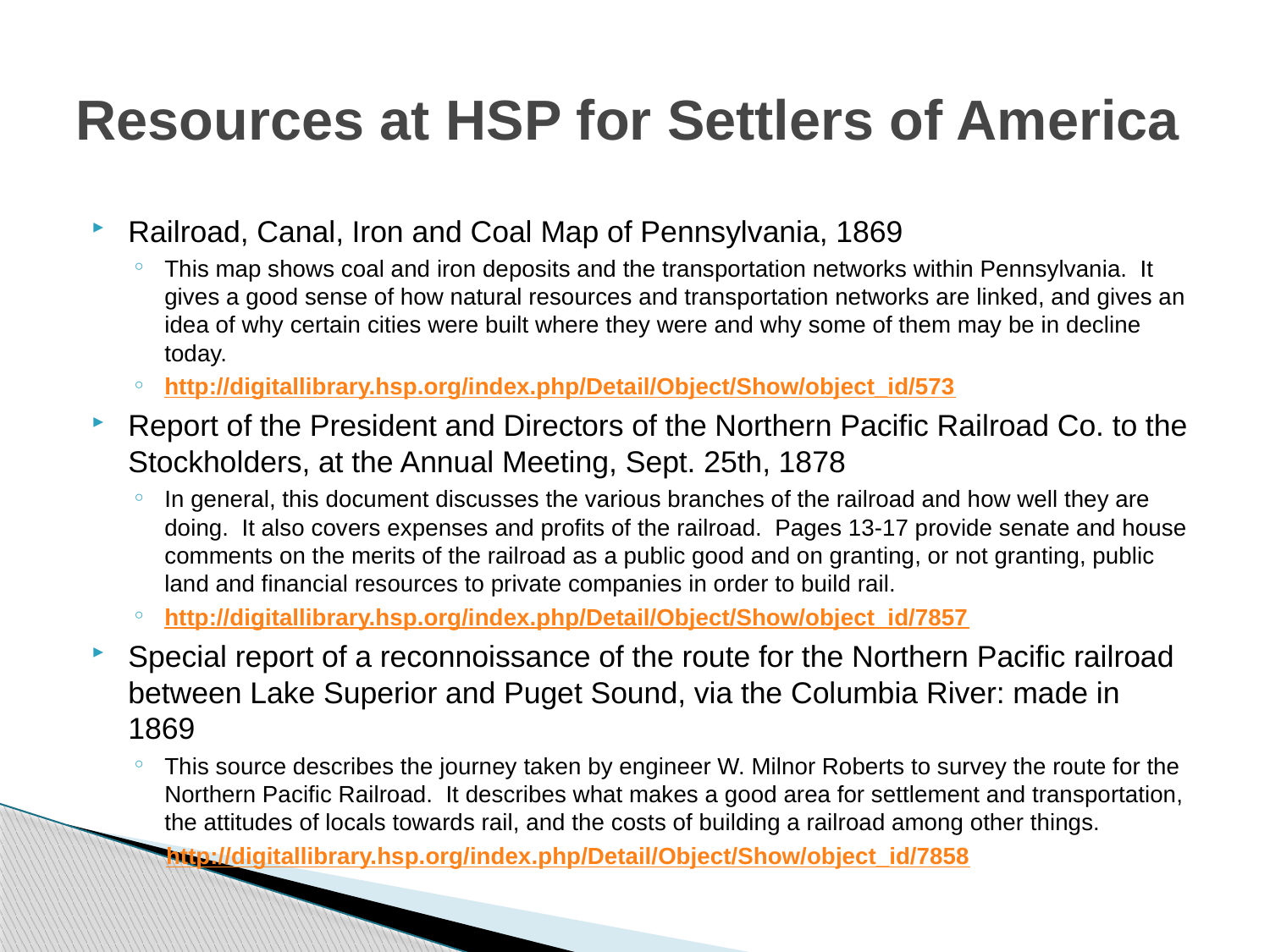

# Resources at HSP for Settlers of America
Railroad, Canal, Iron and Coal Map of Pennsylvania, 1869
This map shows coal and iron deposits and the transportation networks within Pennsylvania.  It gives a good sense of how natural resources and transportation networks are linked, and gives an idea of why certain cities were built where they were and why some of them may be in decline today.
http://digitallibrary.hsp.org/index.php/Detail/Object/Show/object_id/573
Report of the President and Directors of the Northern Pacific Railroad Co. to the Stockholders, at the Annual Meeting, Sept. 25th, 1878
In general, this document discusses the various branches of the railroad and how well they are doing.  It also covers expenses and profits of the railroad.  Pages 13-17 provide senate and house comments on the merits of the railroad as a public good and on granting, or not granting, public land and financial resources to private companies in order to build rail.
http://digitallibrary.hsp.org/index.php/Detail/Object/Show/object_id/7857
Special report of a reconnoissance of the route for the Northern Pacific railroad between Lake Superior and Puget Sound, via the Columbia River: made in 1869
This source describes the journey taken by engineer W. Milnor Roberts to survey the route for the Northern Pacific Railroad.  It describes what makes a good area for settlement and transportation, the attitudes of locals towards rail, and the costs of building a railroad among other things.
http://digitallibrary.hsp.org/index.php/Detail/Object/Show/object_id/7858